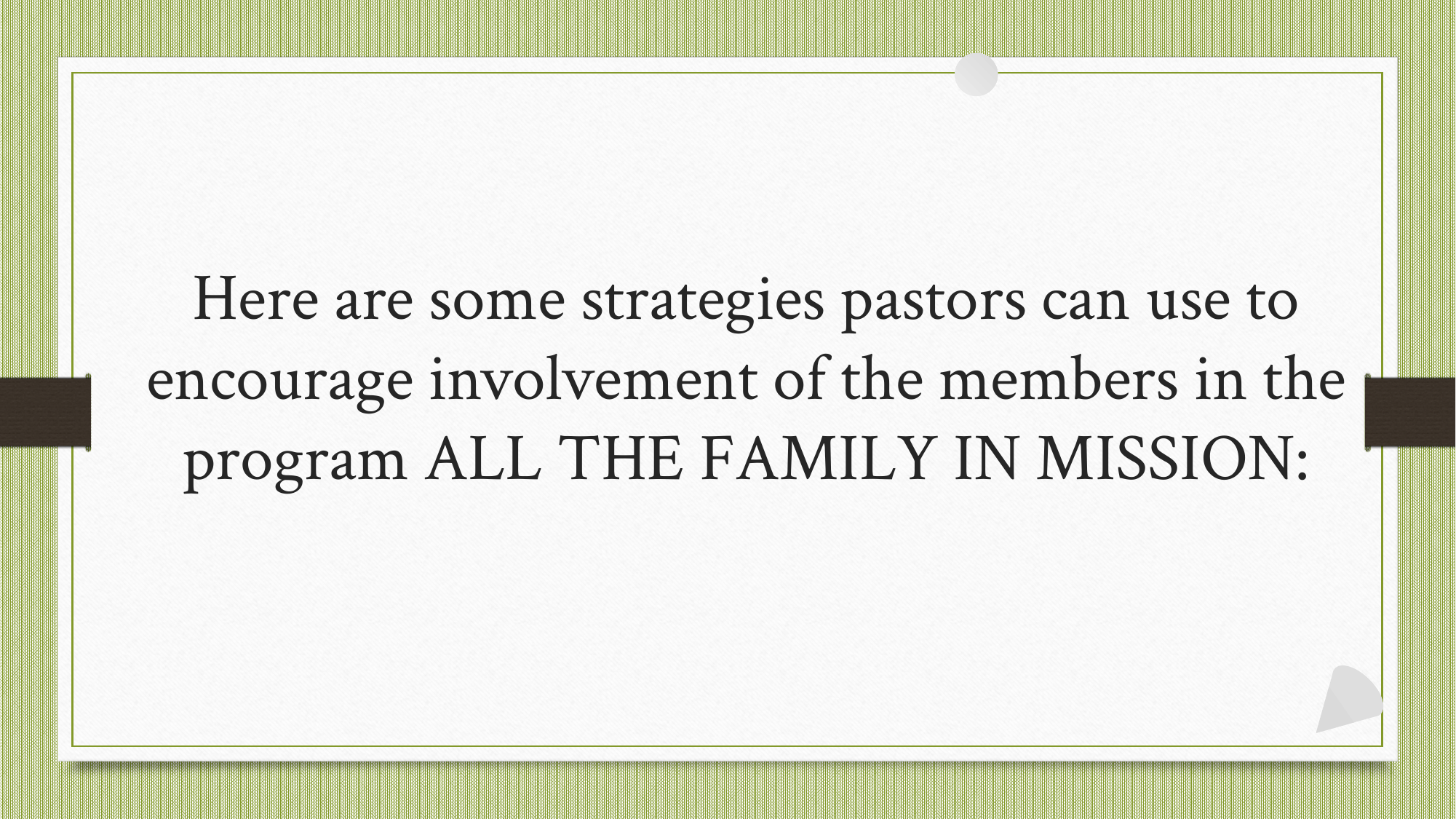

# Here are some strategies pastors can use to encourage involvement of the members in the program ALL THE FAMILY IN MISSION: